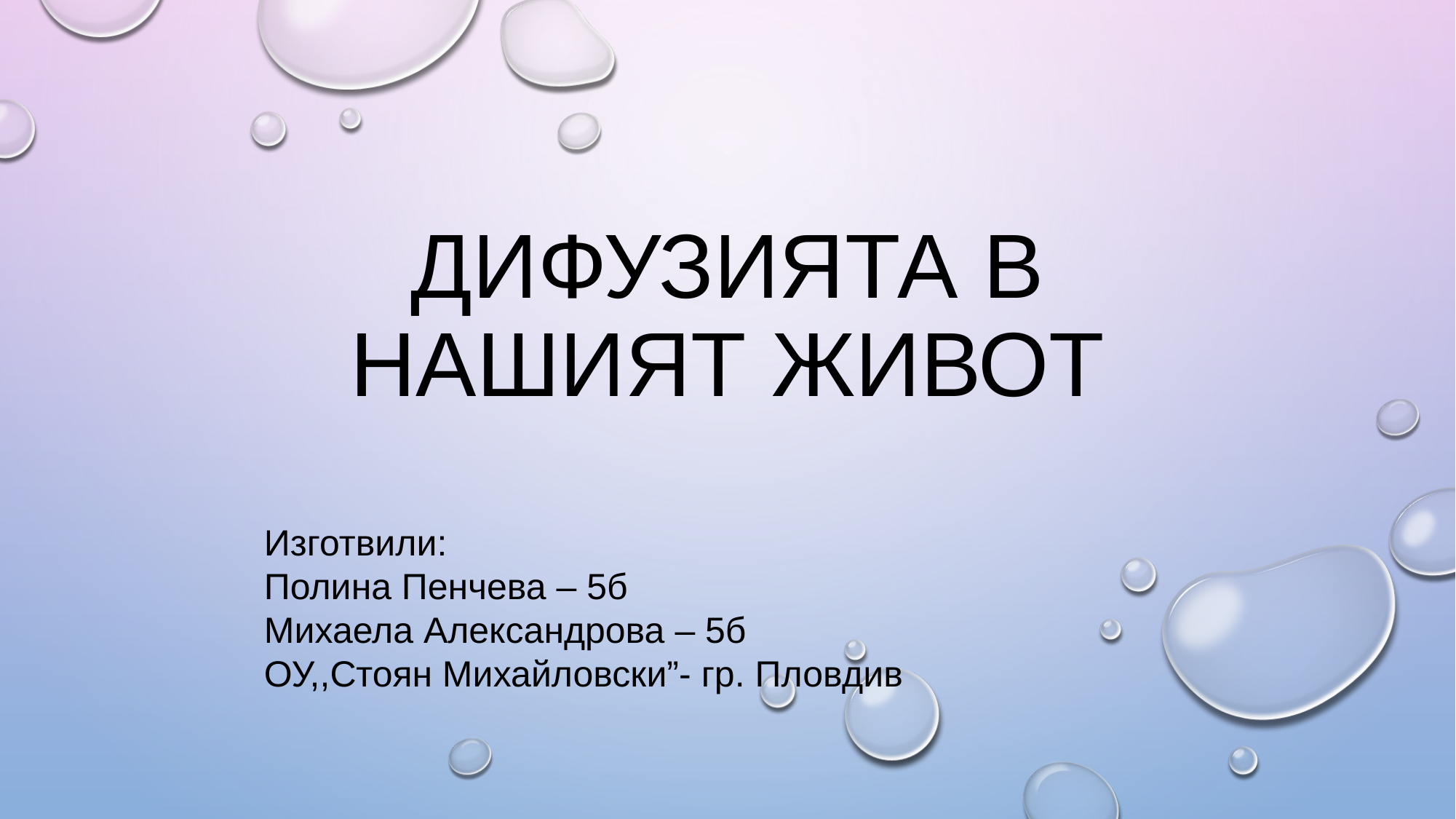

# ДИФУЗИЯТА В НАШИЯТ ЖИВОТ

Изготвили:
Полина Пенчева – 5б
Михаела Александрова – 5б
ОУ,,Стоян Михайловски”- гр. Пловдив